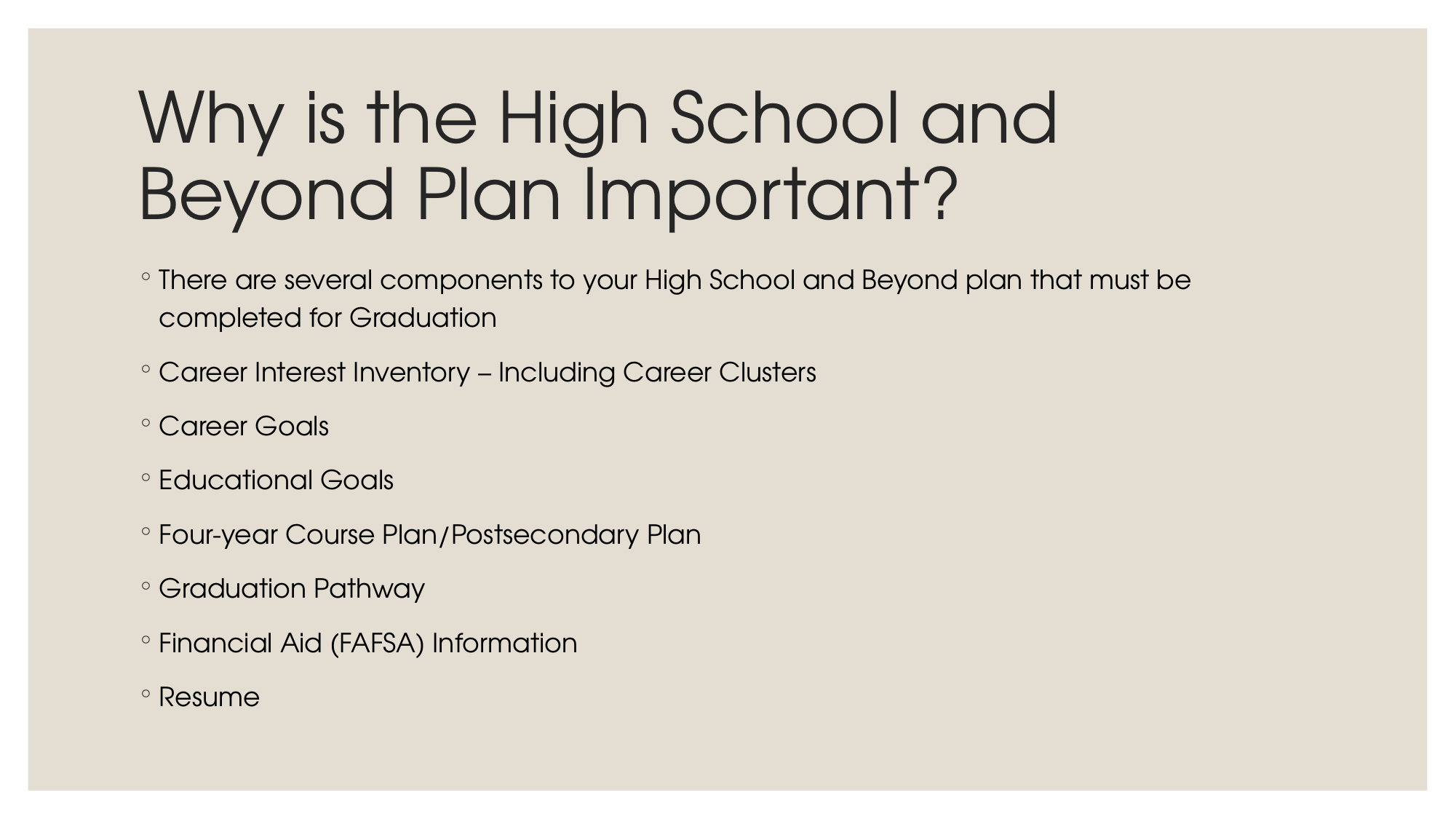

# Why is the High School and Beyond Plan Important?
There are several components to your High School and Beyond plan that must be completed for Graduation
Career Interest Inventory – Including Career Clusters
Career Goals
Educational Goals
Four-year Course Plan/Postsecondary Plan
Graduation Pathway
Financial Aid (FAFSA) Information
Resume